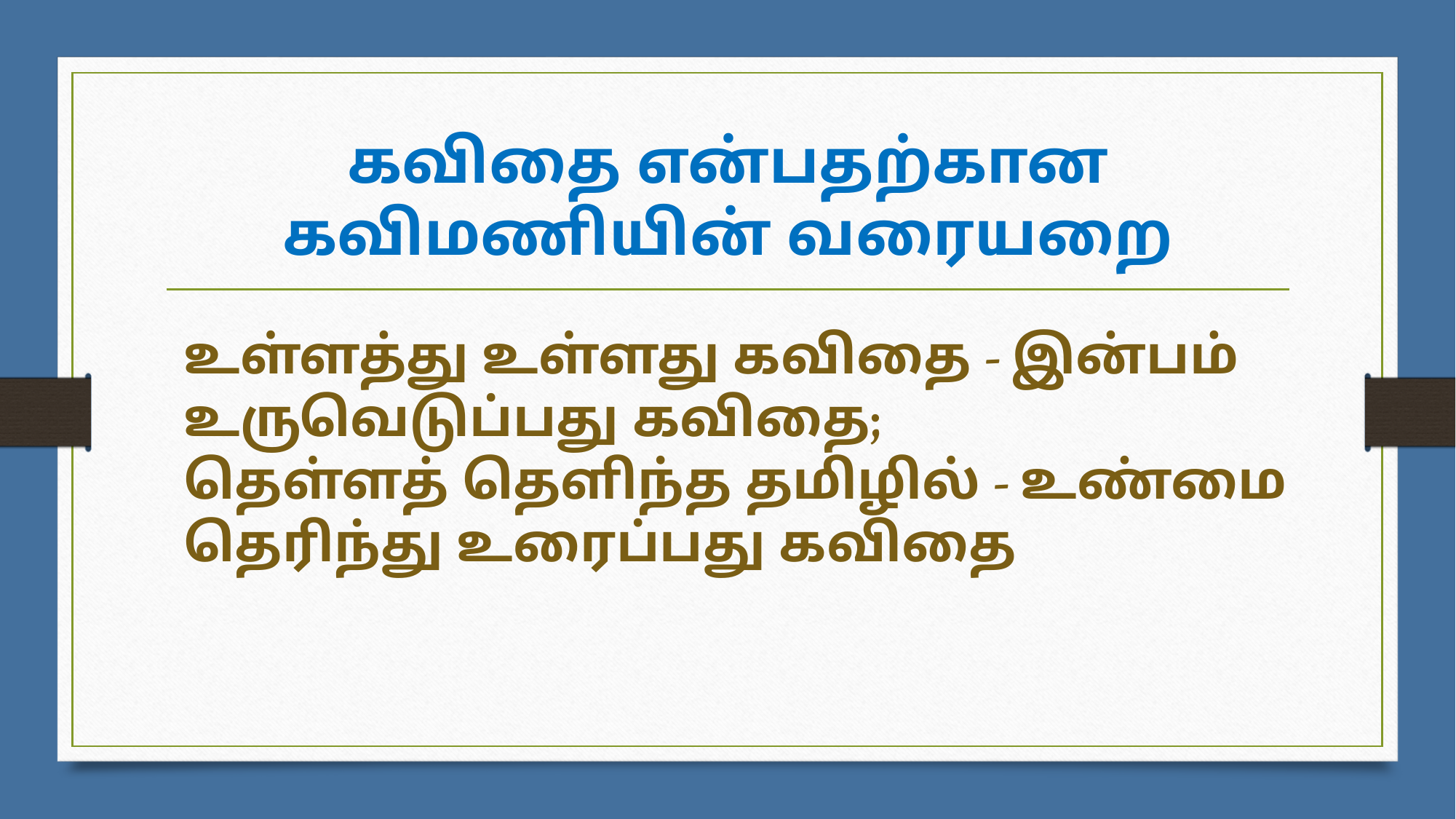

# கவிதை என்பதற்கான கவிமணியின் வரையறை
உள்ளத்து உள்ளது கவிதை - இன்பம் உருவெடுப்பது கவிதை;
தெள்ளத் தெளிந்த தமிழில் - உண்மை
தெரிந்து உரைப்பது கவிதை